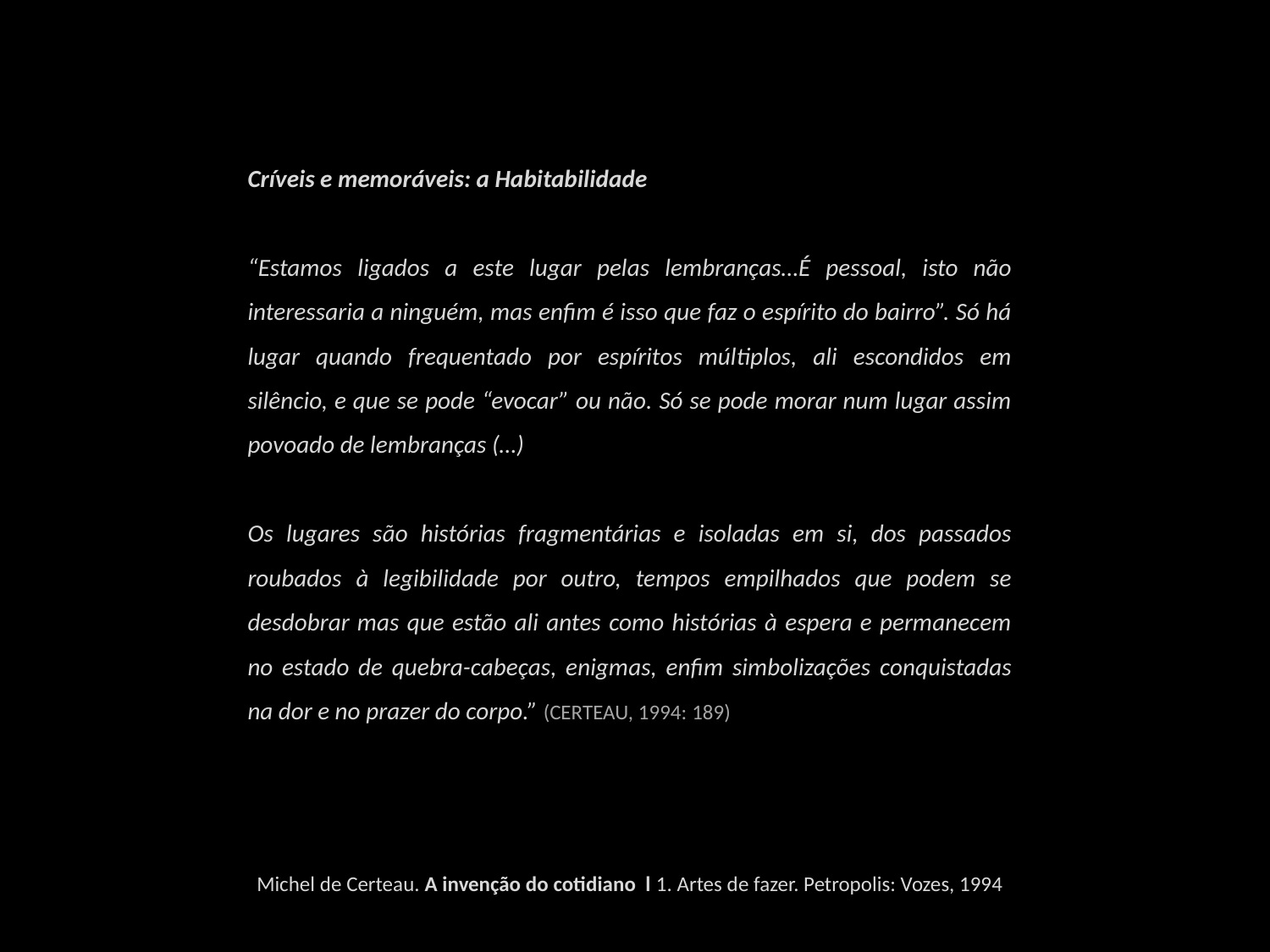

Críveis e memoráveis: a Habitabilidade

“Estamos ligados a este lugar pelas lembranças…É pessoal, isto não interessaria a ninguém, mas enfim é isso que faz o espírito do bairro”. Só há lugar quando frequentado por espíritos múltiplos, ali escondidos em silêncio, e que se pode “evocar” ou não. Só se pode morar num lugar assim povoado de lembranças (…)

Os lugares são histórias fragmentárias e isoladas em si, dos passados roubados à legibilidade por outro, tempos empilhados que podem se desdobrar mas que estão ali antes como histórias à espera e permanecem no estado de quebra-cabeças, enigmas, enfim simbolizações conquistadas na dor e no prazer do corpo.” (CERTEAU, 1994: 189)

Michel de Certeau. A invenção do cotidiano  l 1. Artes de fazer. Petropolis: Vozes, 1994